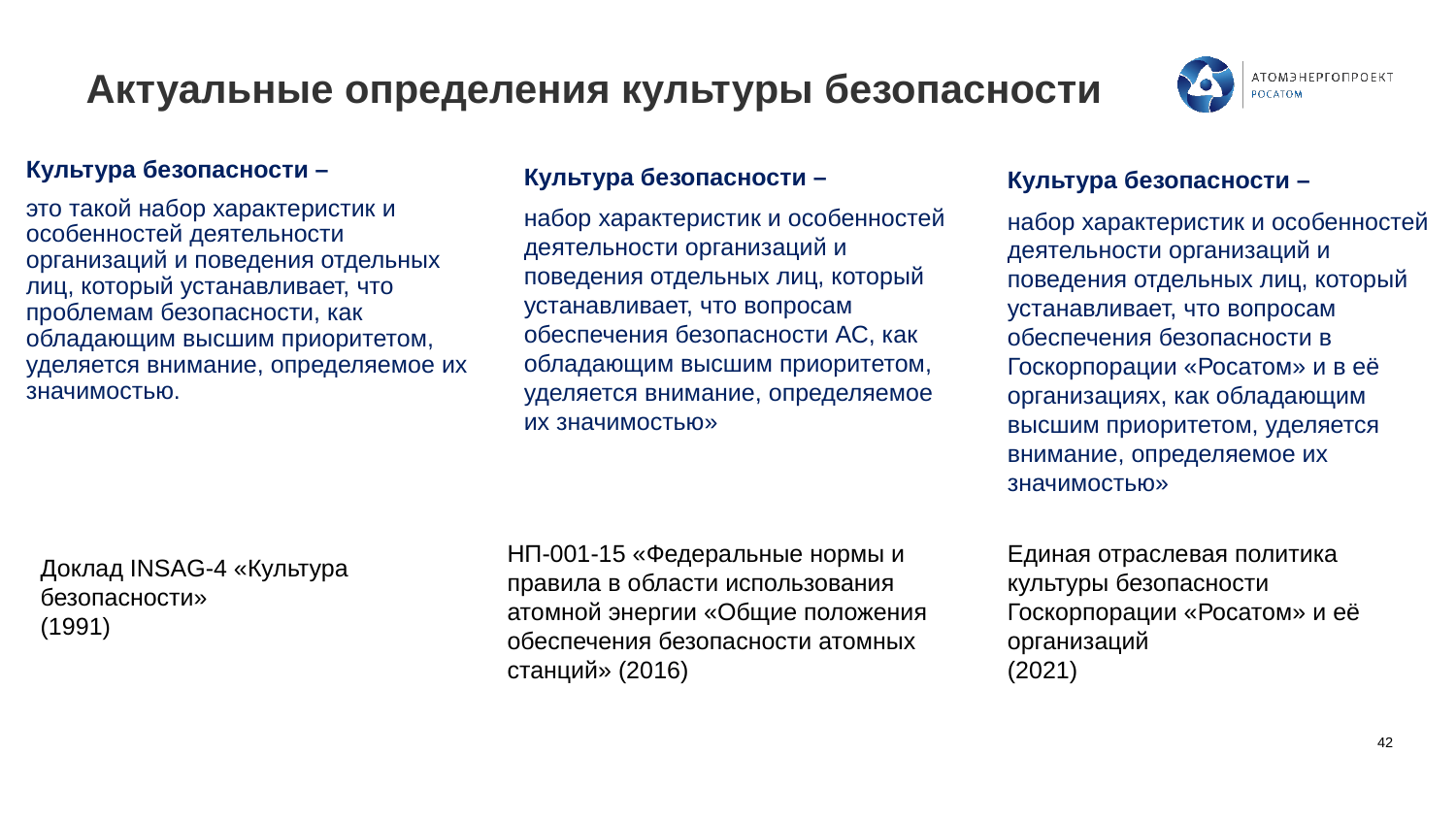

# Актуальные определения культуры безопасности
Культура безопасности –
набор характеристик и особенностей деятельности организаций и поведения отдельных лиц, который устанавливает, что вопросам обеспечения безопасности АС, как обладающим высшим приоритетом, уделяется внимание, определяемое их значимостью»

Культура безопасности –
это такой набор характеристик и особенностей деятельности организаций и поведения отдельных лиц, который устанавливает, что проблемам безопасности, как обладающим высшим приоритетом, уделяется внимание, определяемое их значимостью.
Культура безопасности –
набор характеристик и особенностей деятельности организаций и поведения отдельных лиц, который устанавливает, что вопросам обеспечения безопасности в Госкорпорации «Росатом» и в её организациях, как обладающим высшим приоритетом, уделяется внимание, определяемое их значимостью»

НП-001-15 «Федеральные нормы и правила в области использования атомной энергии «Общие положения обеспечения безопасности атомных станций» (2016)
Единая отраслевая политика культуры безопасности Госкорпорации «Росатом» и её организаций
(2021)
Доклад INSAG-4 «Культура безопасности»
(1991)